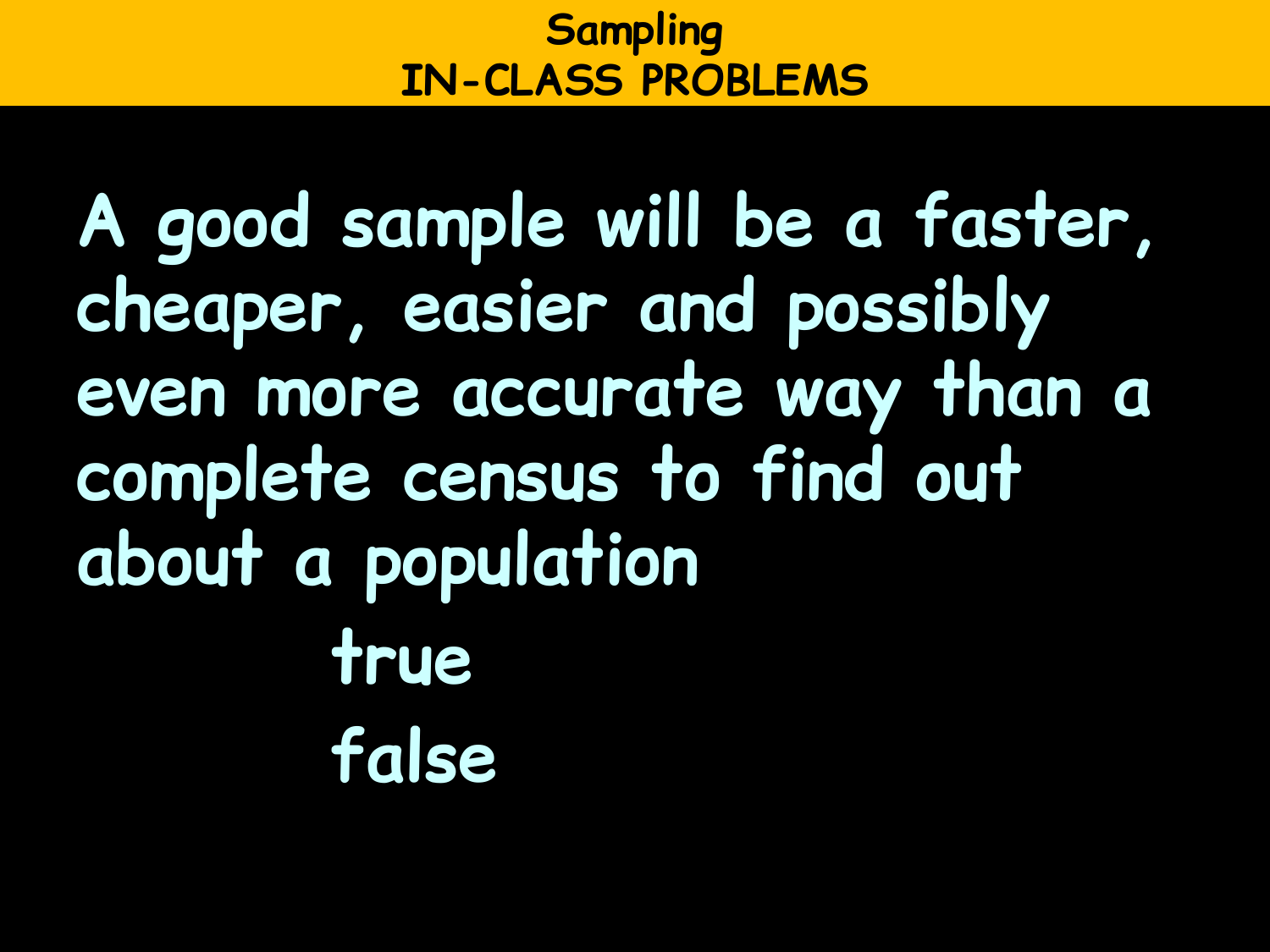

Sampling
IN-CLASS PROBLEMS
A good sample will be a faster, cheaper, easier and possibly even more accurate way than a complete census to find out about a population
		true
		false